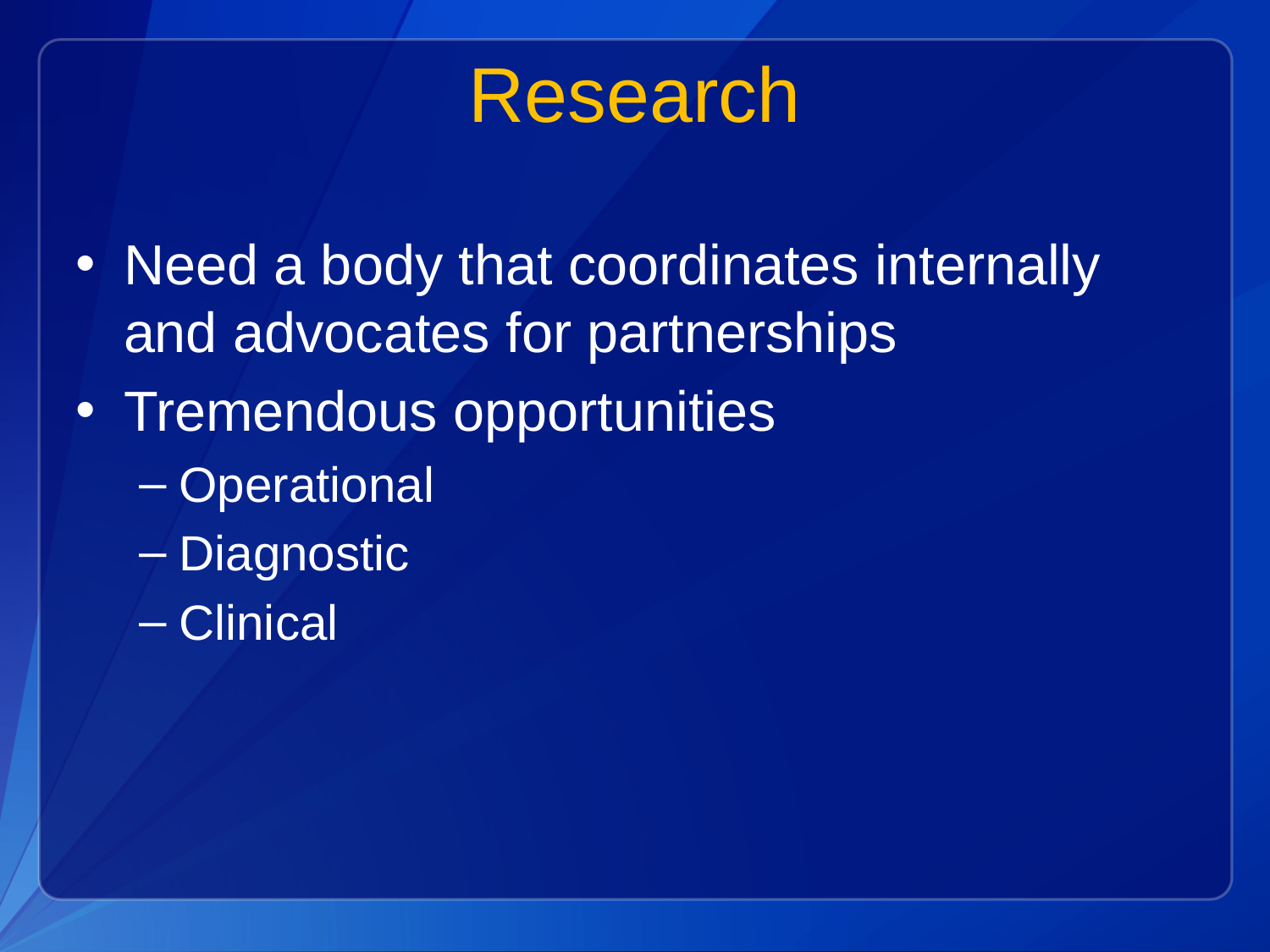

# Research
Need a body that coordinates internally and advocates for partnerships
Tremendous opportunities
Operational
Diagnostic
Clinical